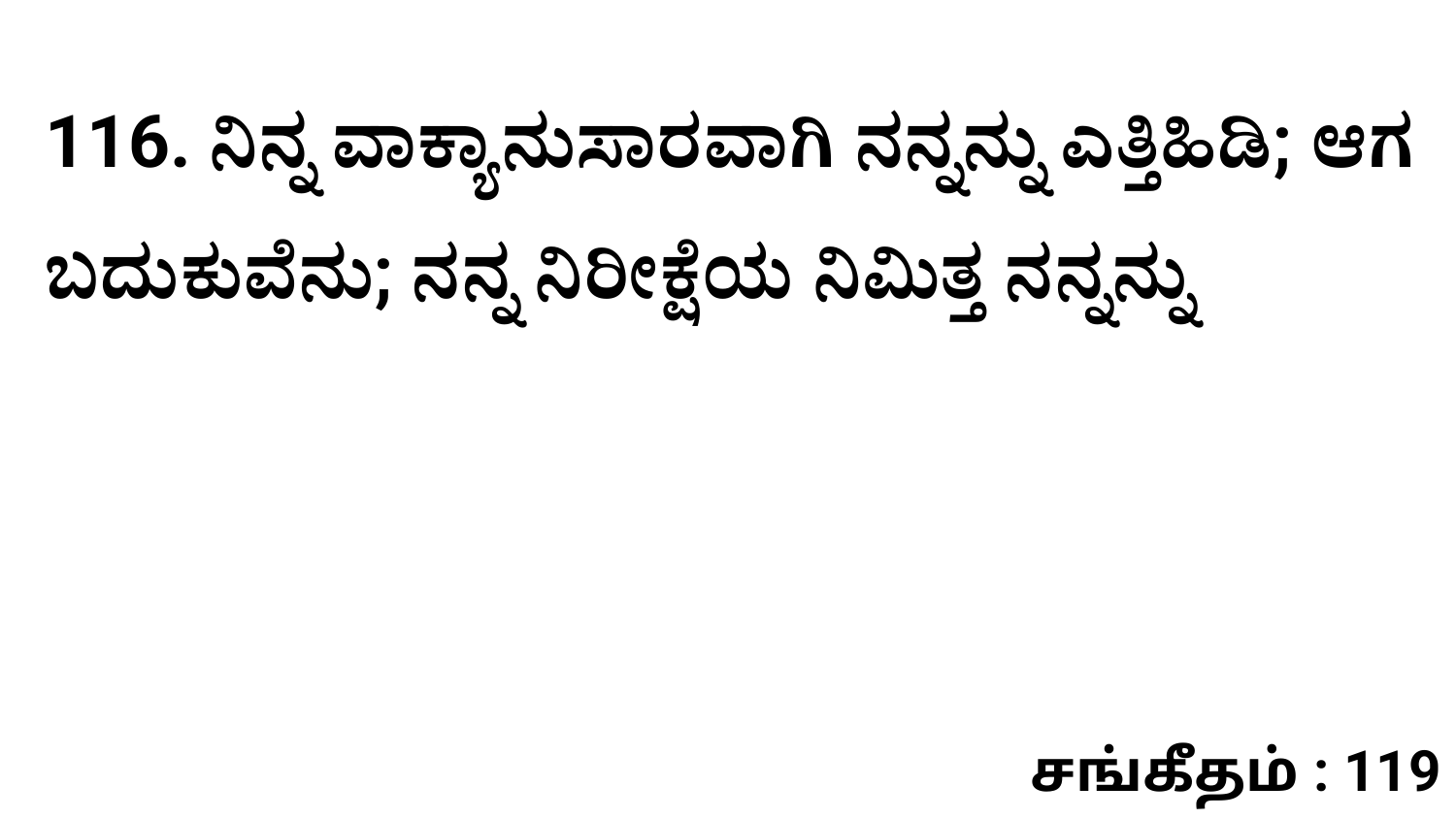

116. ನಿನ್ನ ವಾಕ್ಯಾನುಸಾರವಾಗಿ ನನ್ನನ್ನು ಎತ್ತಿಹಿಡಿ; ಆಗ ಬದುಕುವೆನು; ನನ್ನ ನಿರೀಕ್ಷೆಯ ನಿಮಿತ್ತ ನನ್ನನ್ನು
சங்கீதம் : 119